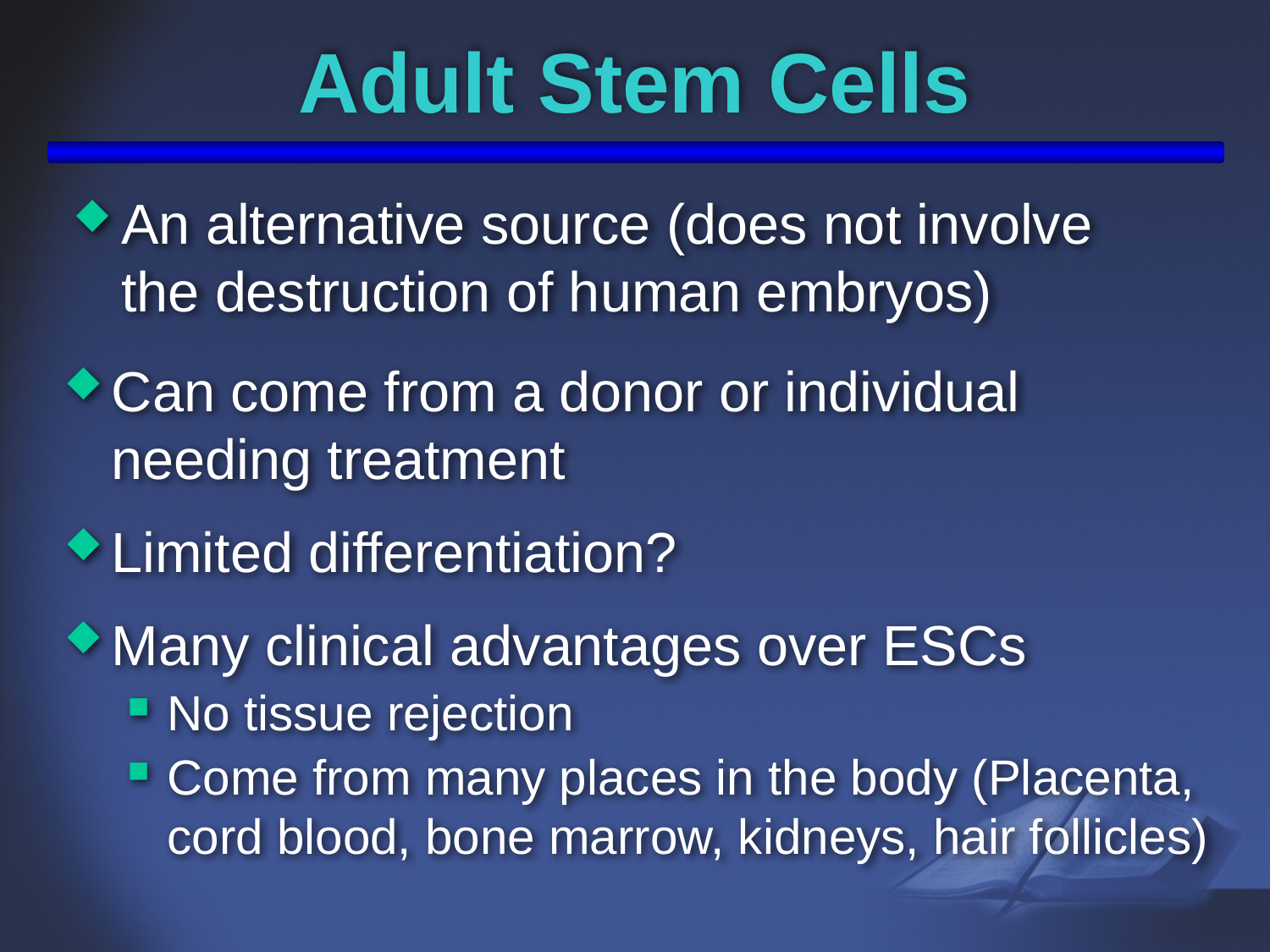

# Adult Stem Cells
An alternative source (does not involve the destruction of human embryos)
Can come from a donor or individual needing treatment
Limited differentiation?
Many clinical advantages over ESCs
No tissue rejection
Come from many places in the body (Placenta, cord blood, bone marrow, kidneys, hair follicles)